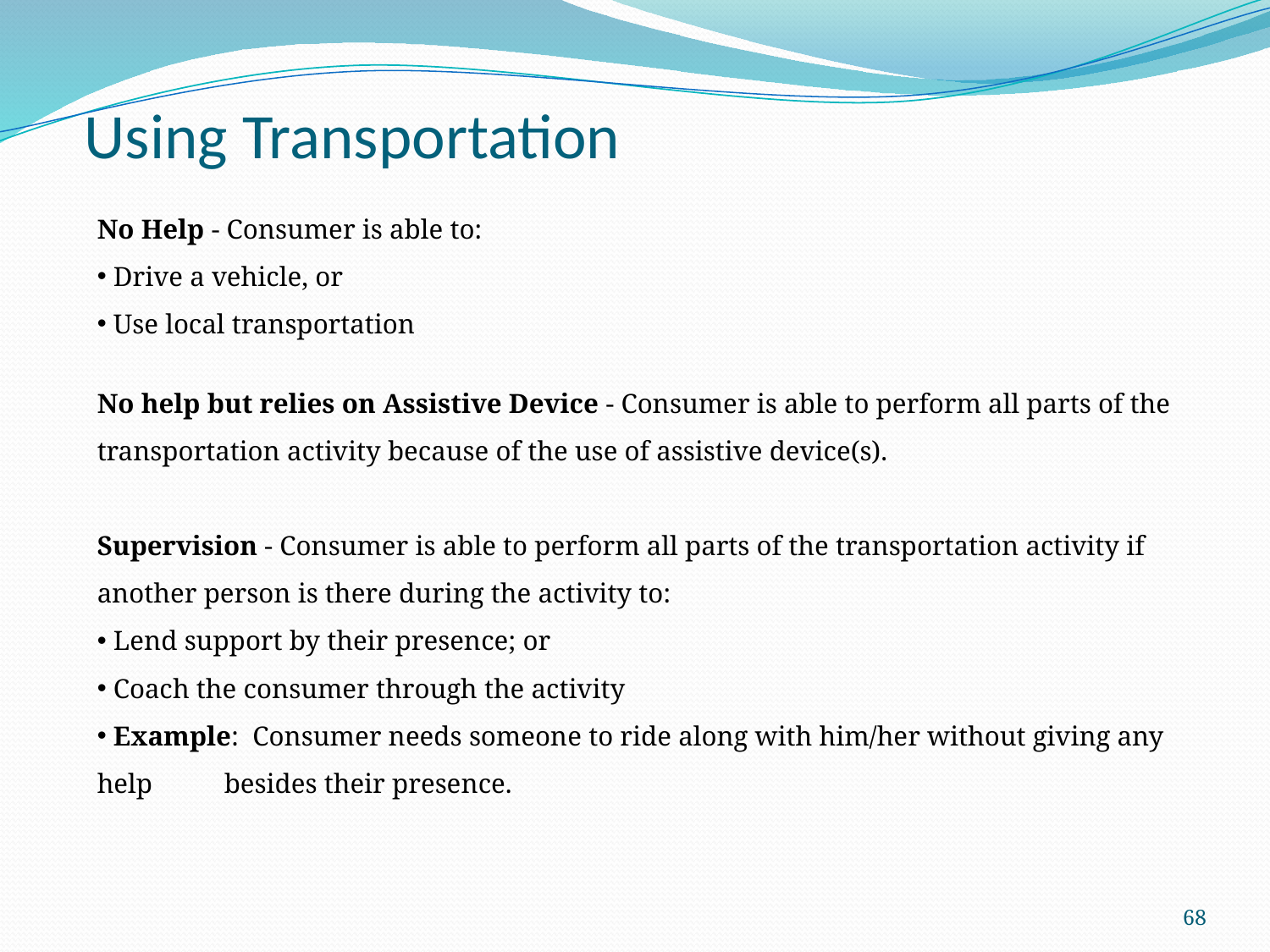

# Using Transportation
No Help - Consumer is able to:
 Drive a vehicle, or
 Use local transportation

No help but relies on Assistive Device - Consumer is able to perform all parts of the transportation activity because of the use of assistive device(s).

Supervision - Consumer is able to perform all parts of the transportation activity if another person is there during the activity to:
 Lend support by their presence; or
 Coach the consumer through the activity
 Example:  Consumer needs someone to ride along with him/her without giving any help 	besides their presence.
68